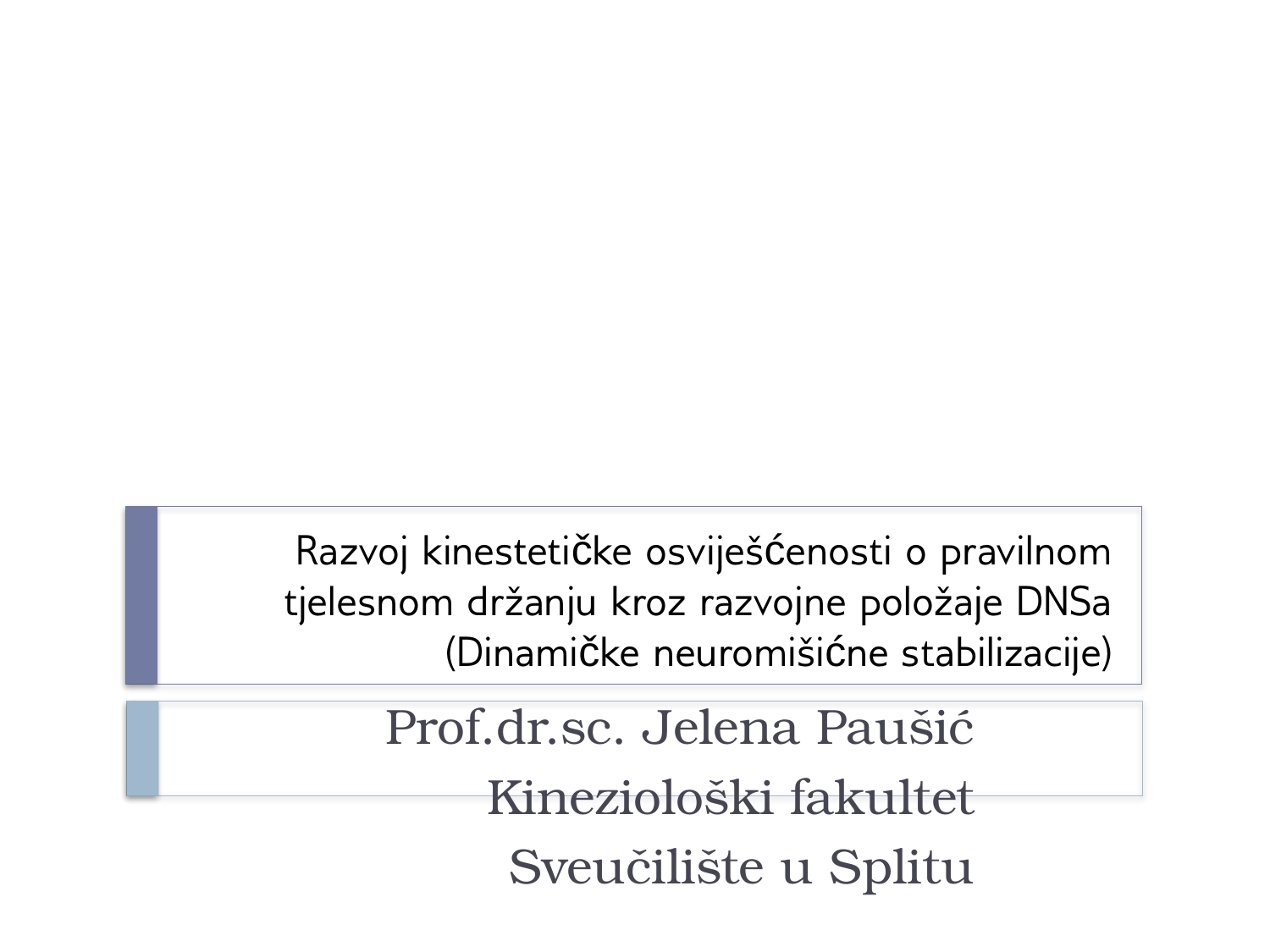

#
Razvoj kinestetičke osviješćenosti o pravilnom tjelesnom držanju kroz razvojne položaje DNSa (Dinamičke neuromišićne stabilizacije)
Prof.dr.sc. Jelena Paušić
Kineziološki fakultet
Sveučilište u Splitu